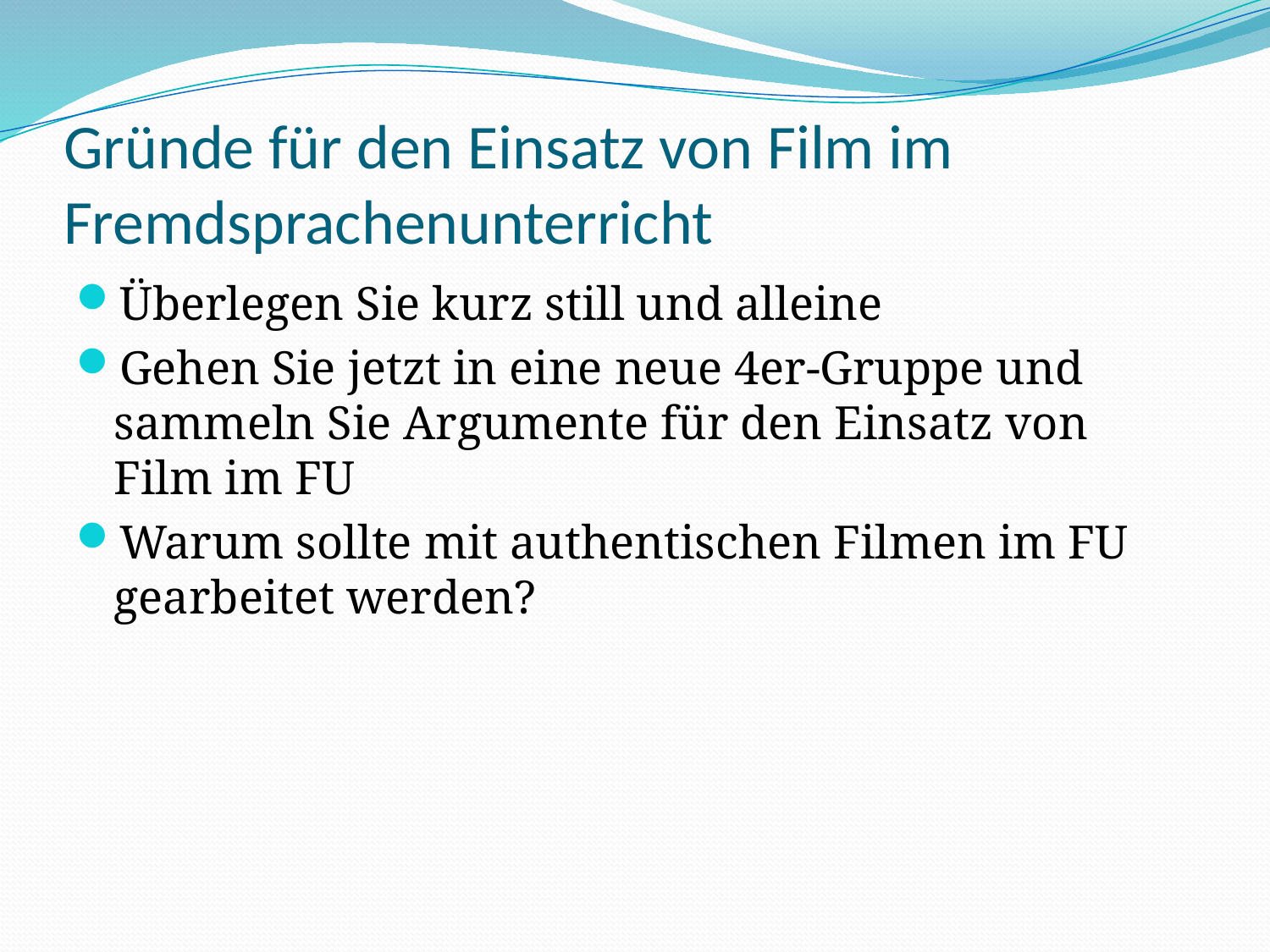

# Gründe für den Einsatz von Film im Fremdsprachenunterricht
Überlegen Sie kurz still und alleine
Gehen Sie jetzt in eine neue 4er-Gruppe und sammeln Sie Argumente für den Einsatz von Film im FU
Warum sollte mit authentischen Filmen im FU gearbeitet werden?